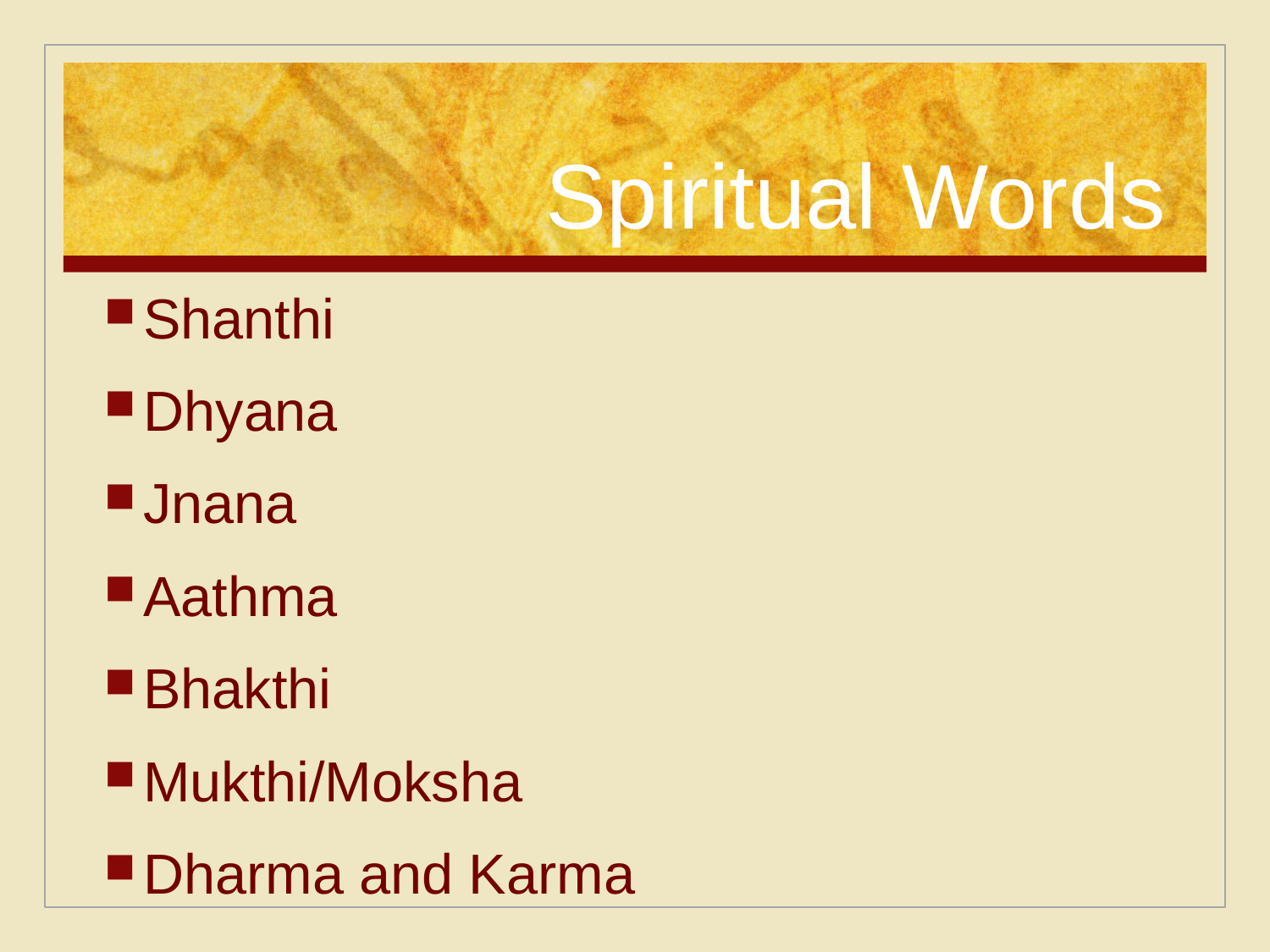

# Spiritual Words
Shanthi
Dhyana
Jnana
Aathma
Bhakthi
Mukthi/Moksha
Dharma and Karma